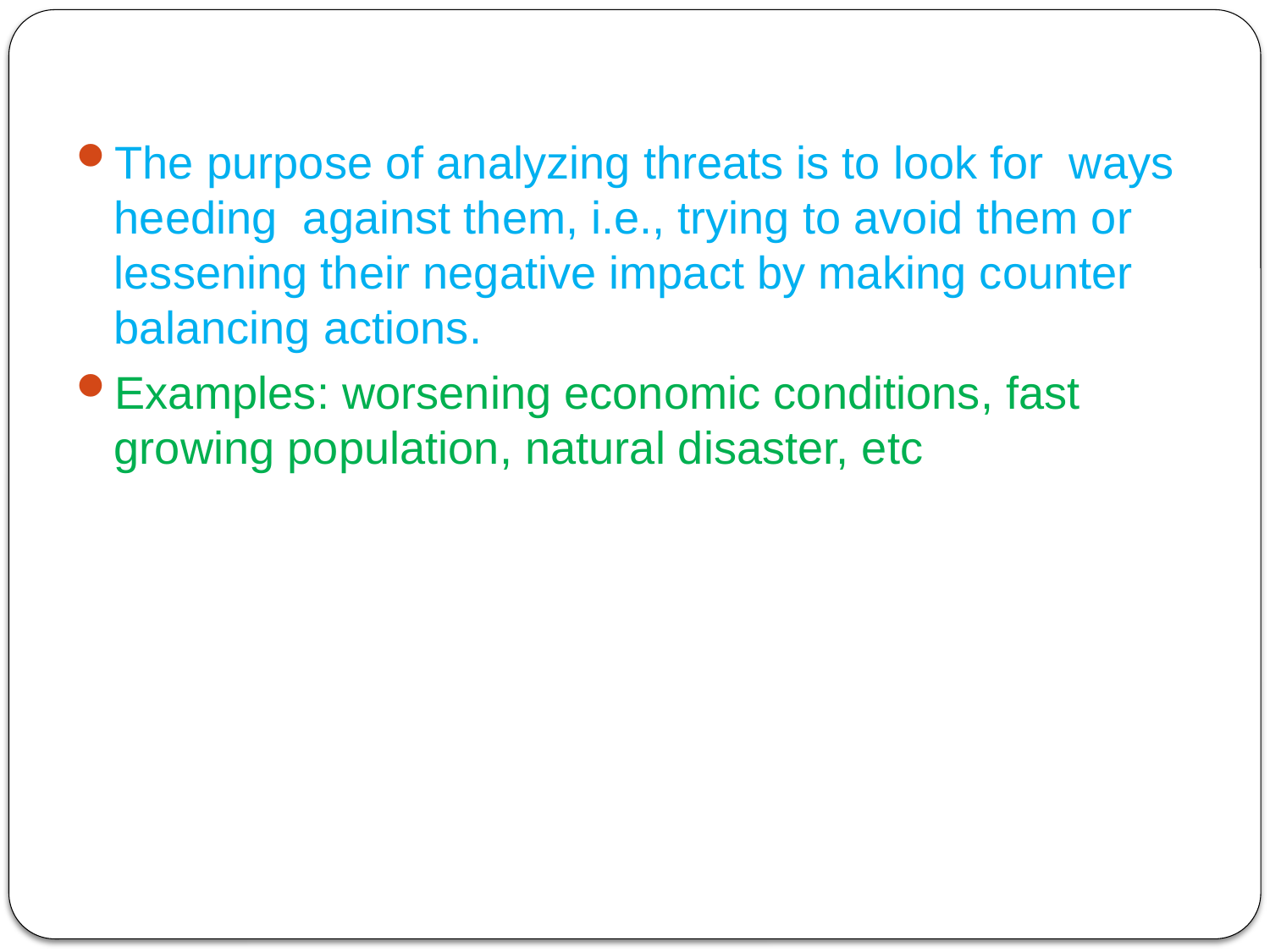

#
The purpose of analyzing threats is to look for  ways heeding  against them, i.e., trying to avoid them or lessening their negative impact by making counter balancing actions.
Examples: worsening economic conditions, fast growing population, natural disaster, etc